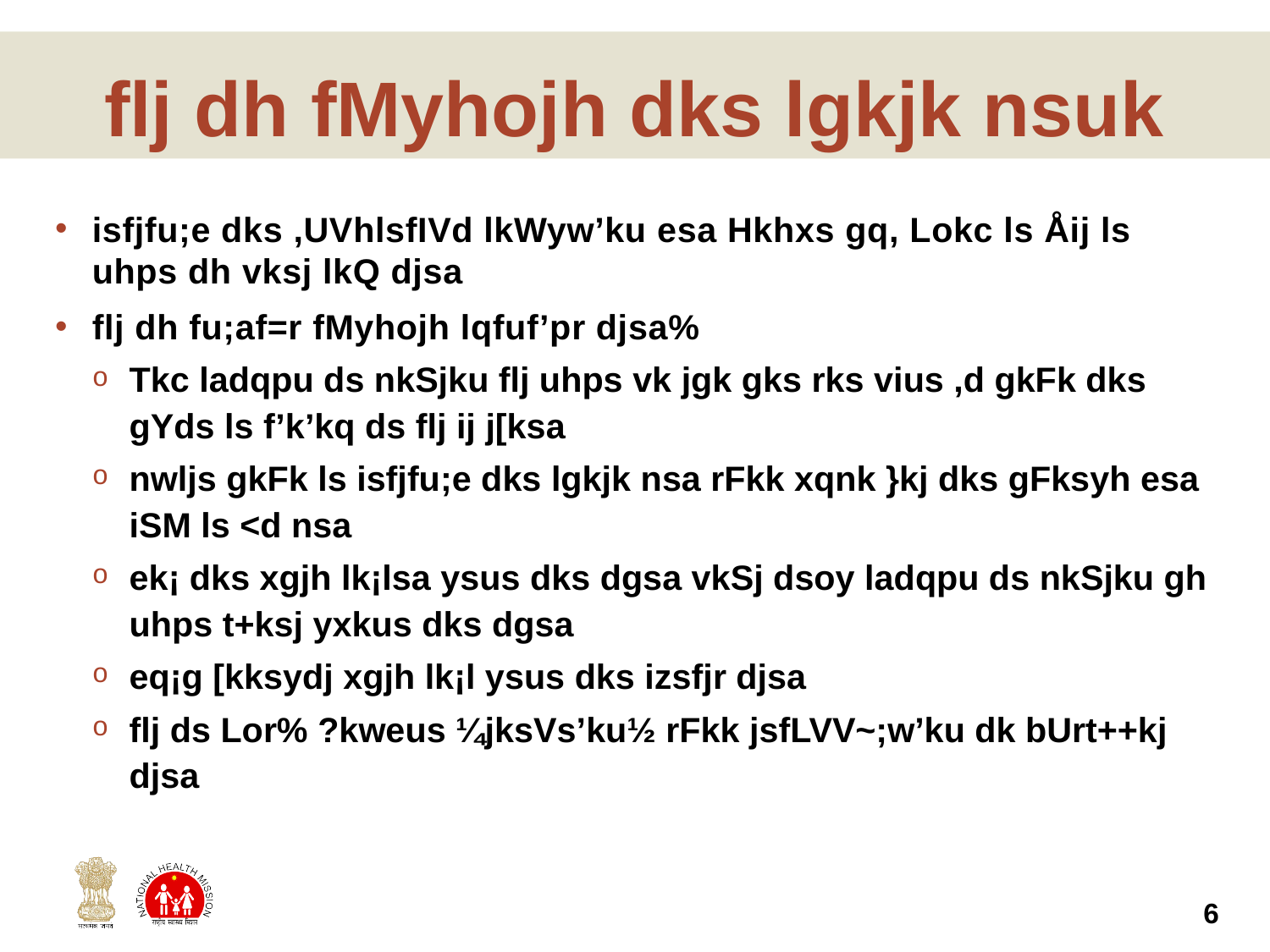

# flj dh fMyhojh dks lgkjk nsuk
isfjfu;e dks ,UVhlsfIVd lkWyw’ku esa Hkhxs gq, Lokc ls Åij ls uhps dh vksj lkQ djsa
flj dh fu;af=r fMyhojh lqfuf’pr djsa%
Tkc ladqpu ds nkSjku flj uhps vk jgk gks rks vius ,d gkFk dks gYds ls f’k’kq ds flj ij j[ksa
nwljs gkFk ls isfjfu;e dks lgkjk nsa rFkk xqnk }kj dks gFksyh esa iSM ls <d nsa
ek¡ dks xgjh lk¡lsa ysus dks dgsa vkSj dsoy ladqpu ds nkSjku gh uhps t+ksj yxkus dks dgsa
eq¡g [kksydj xgjh lk¡l ysus dks izsfjr djsa
flj ds Lor% ?kweus ¼jksVs’ku½ rFkk jsfLVV~;w’ku dk bUrt++kj djsa
6